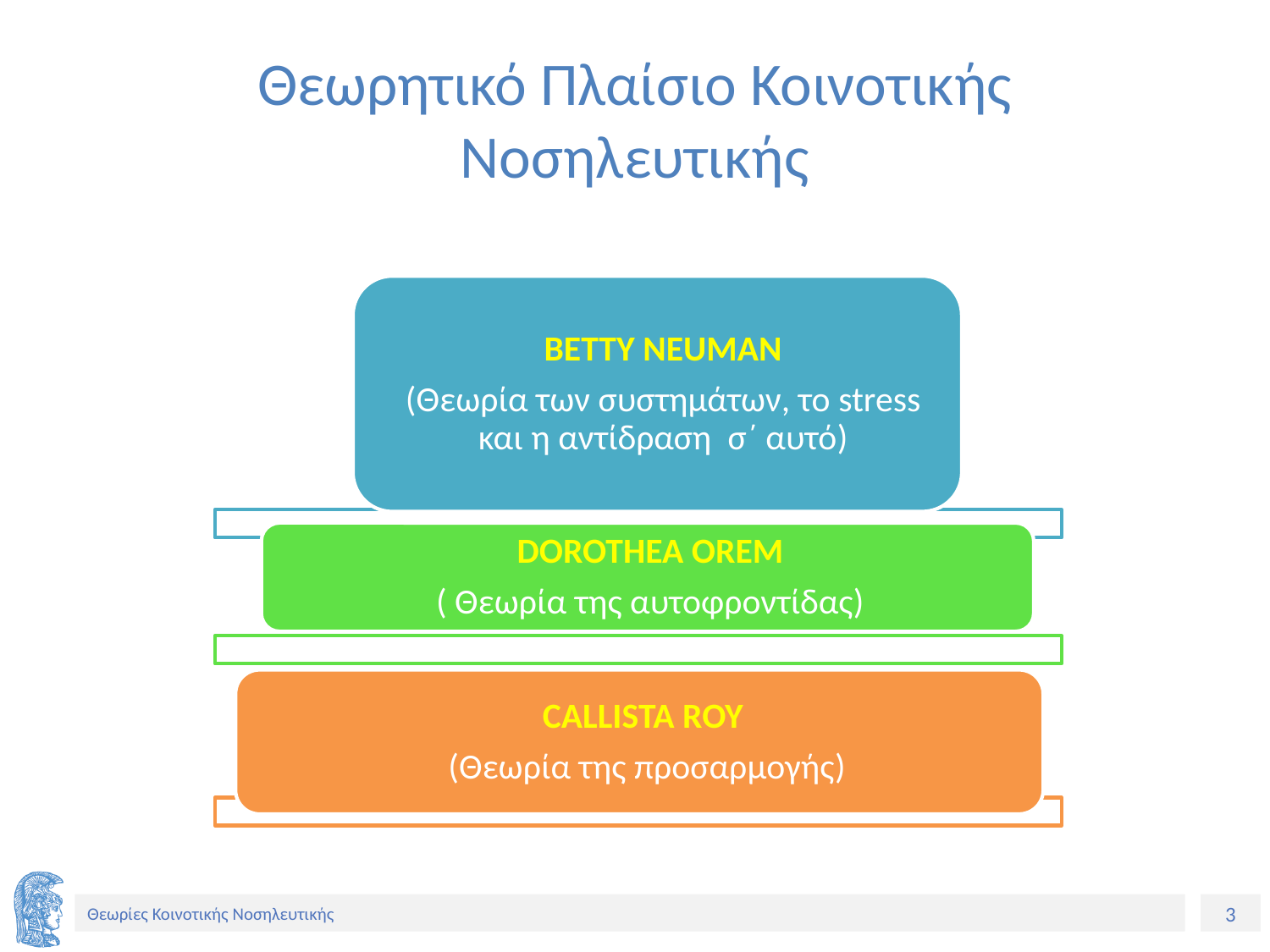

# Θεωρητικό Πλαίσιο Κοινοτικής Νοσηλευτικής

BETTY NEUMAN
(Θεωρία των συστημάτων, το stress και η αντίδραση  σ΄ αυτό)
DOROTHEA OREM
( Θεωρία της αυτοφροντίδας)
CALLISTA ROY
 (Θεωρία της προσαρμογής)